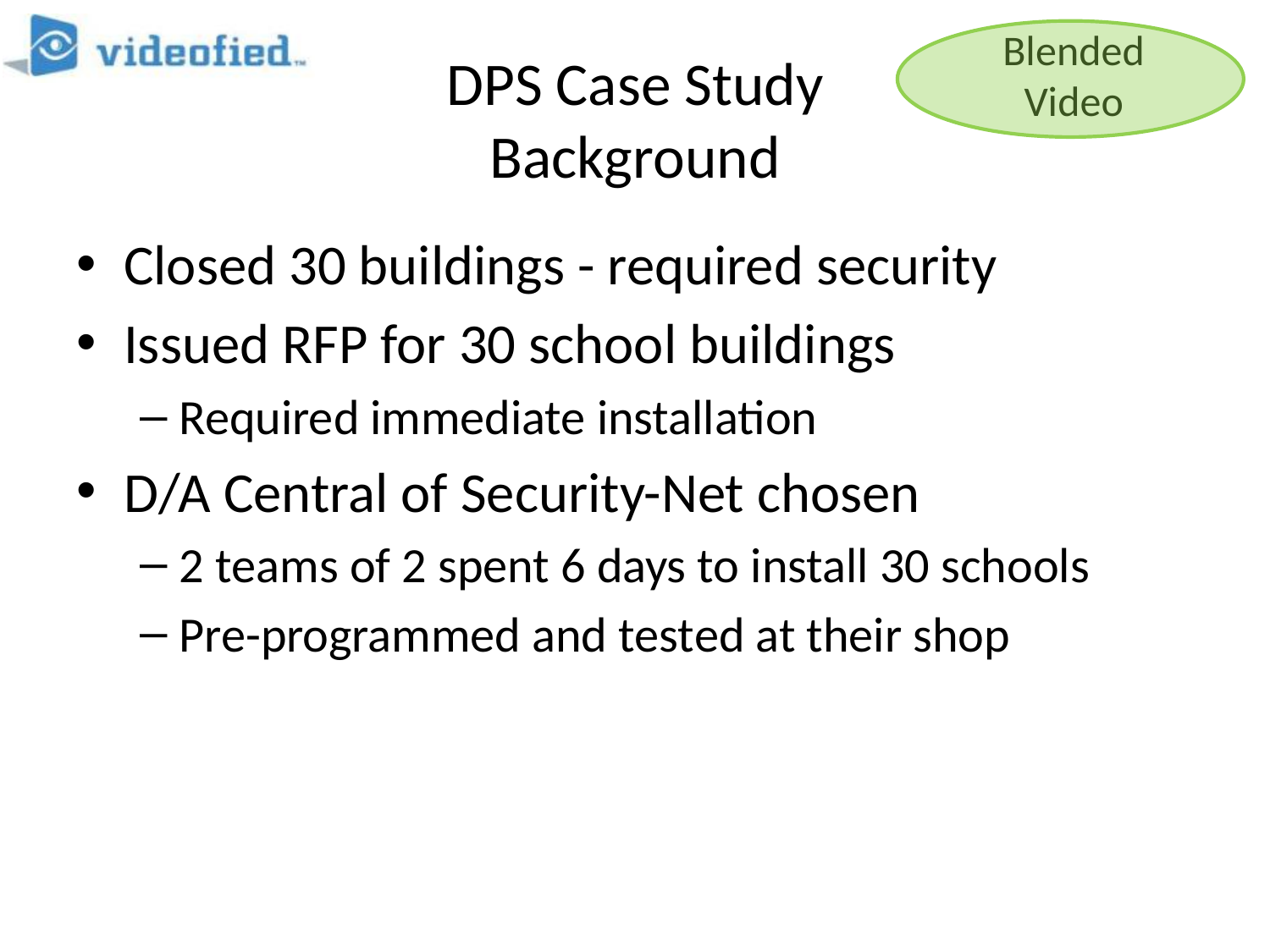

Blended
Video

# DPS Case Study Background
Closed 30 buildings - required security
Issued RFP for 30 school buildings
Required immediate installation
D/A Central of Security-Net chosen
2 teams of 2 spent 6 days to install 30 schools
Pre-programmed and tested at their shop